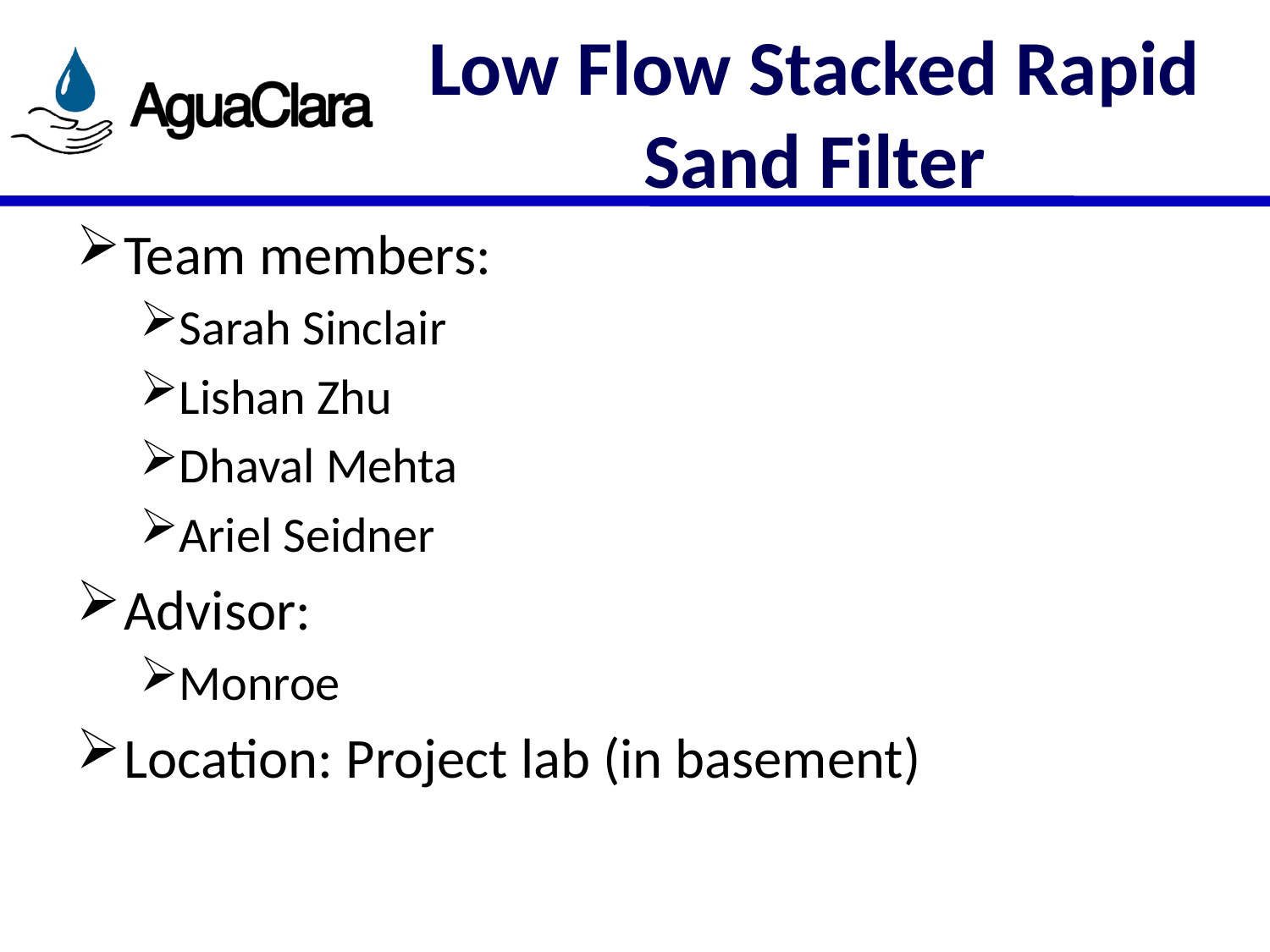

# Low Flow Stacked Rapid Sand Filter
Team members:
Sarah Sinclair
Lishan Zhu
Dhaval Mehta
Ariel Seidner
Advisor:
Monroe
Location: Project lab (in basement)